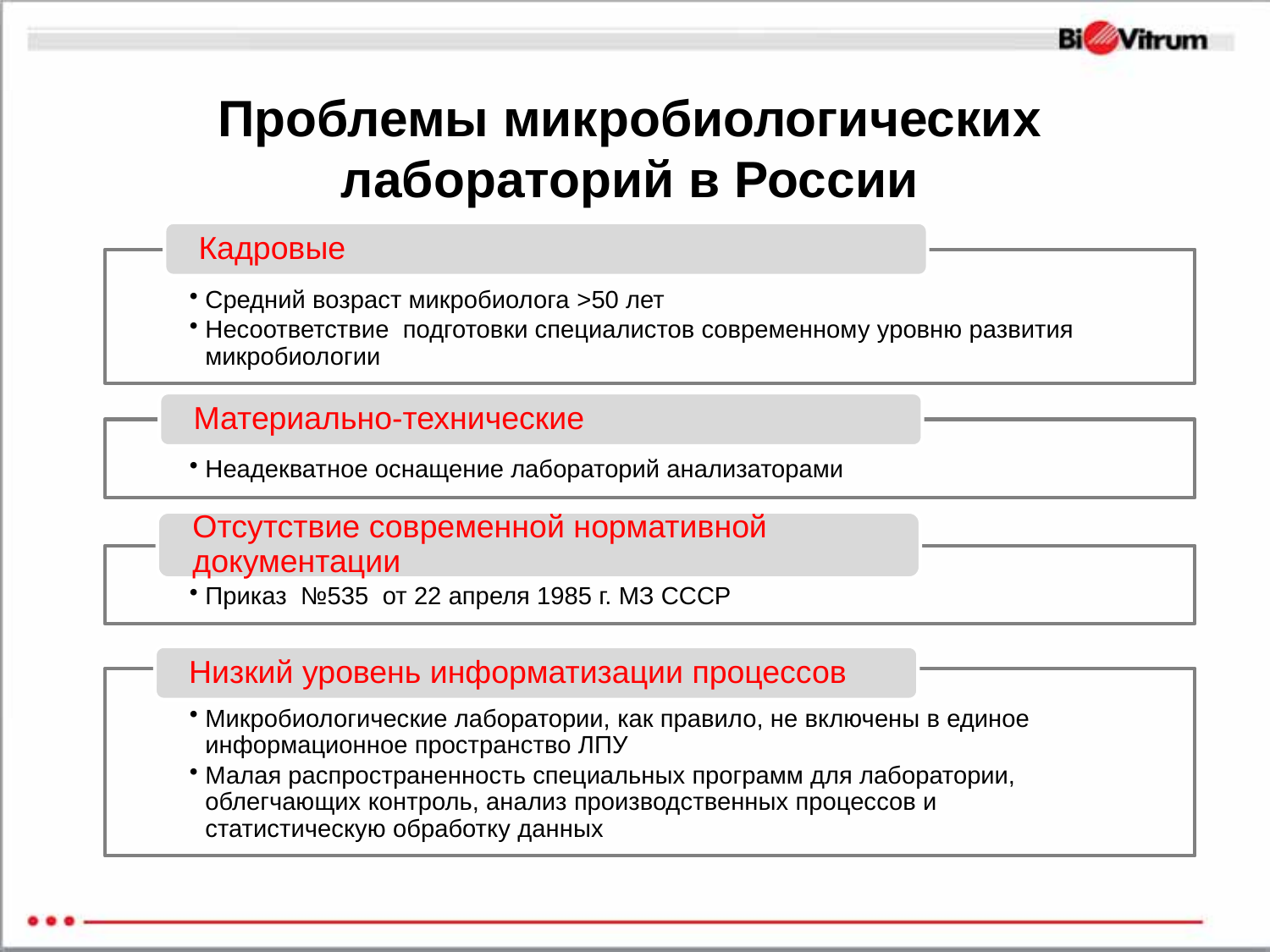

Проблемы микробиологических лабораторий в России
Средний возраст микробиолога >50 лет
Несоответствие  подготовки специалистов современному уровню развития микробиологии
Кадровые
Неадекватное оснащение лабораторий анализаторами
Материально-технические
Приказ  №535  от 22 апреля 1985 г. МЗ СССР
Отсутствие современной нормативной документации
Микробиологические лаборатории, как правило, не включены в единое информационное пространство ЛПУ
Малая распространенность специальных программ для лаборатории, облегчающих контроль, анализ производственных процессов и  статистическую обработку данных
Низкий уровень информатизации процессов